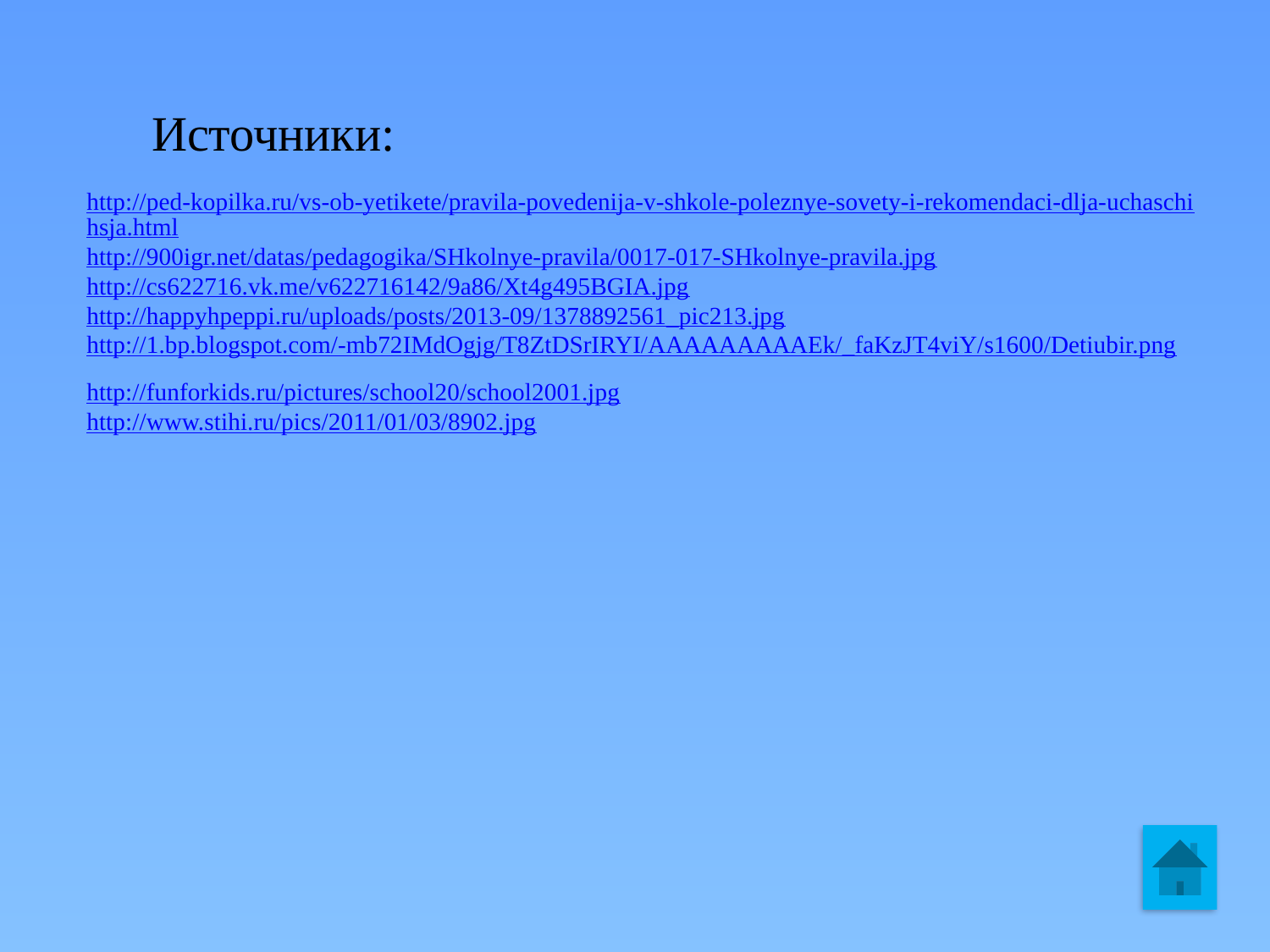

Источники:
http://ped-kopilka.ru/vs-ob-yetikete/pravila-povedenija-v-shkole-poleznye-sovety-i-rekomendaci-dlja-uchaschihsja.html
http://900igr.net/datas/pedagogika/SHkolnye-pravila/0017-017-SHkolnye-pravila.jpg
http://cs622716.vk.me/v622716142/9a86/Xt4g495BGIA.jpg
http://happyhpeppi.ru/uploads/posts/2013-09/1378892561_pic213.jpg
http://1.bp.blogspot.com/-mb72IMdOgjg/T8ZtDSrIRYI/AAAAAAAAAEk/_faKzJT4viY/s1600/Detiubir.png

http://funforkids.ru/pictures/school20/school2001.jpg
http://www.stihi.ru/pics/2011/01/03/8902.jpg